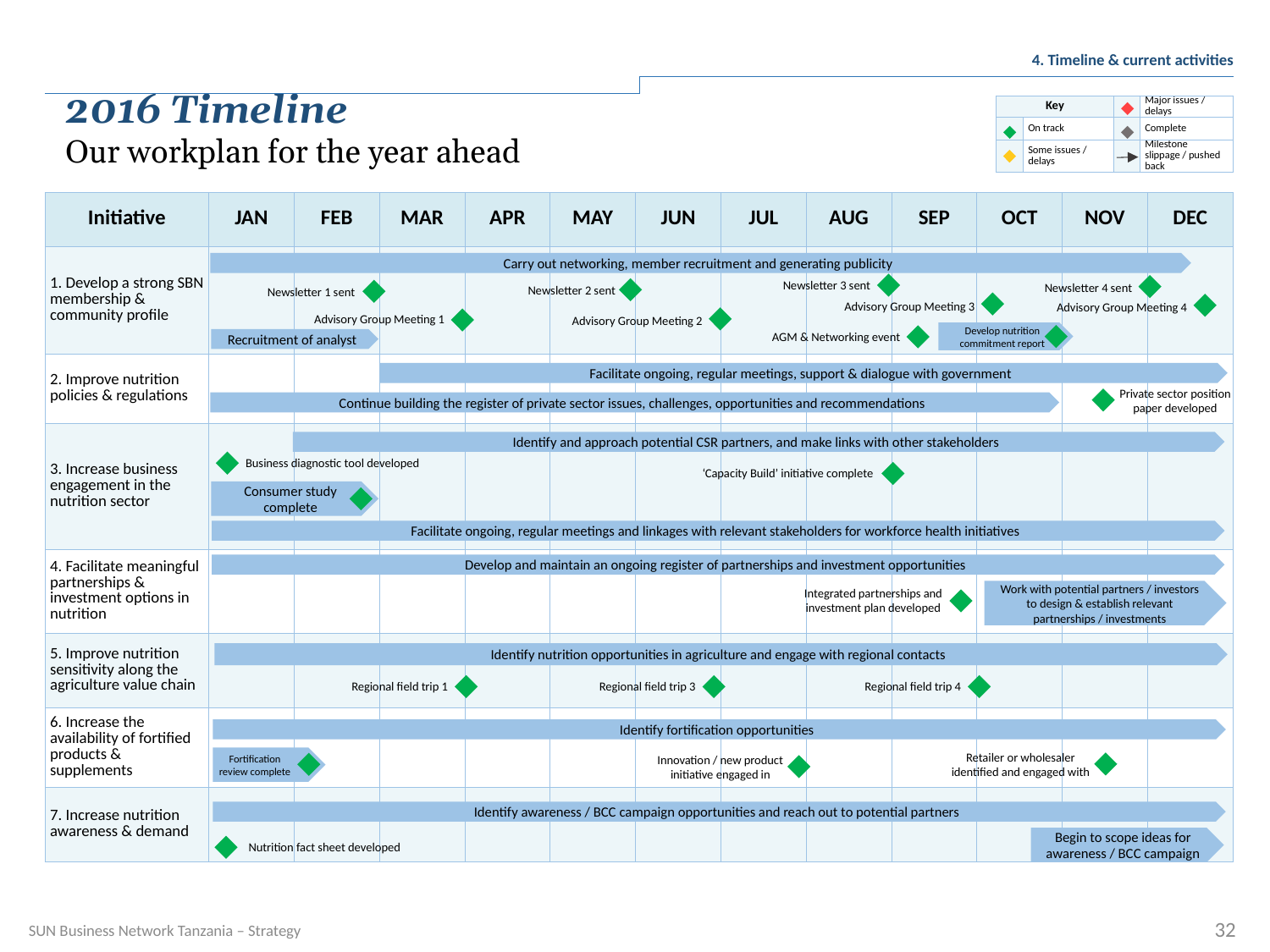

4. Timeline & current activities
2016 Timeline
Our workplan for the year ahead
| Key |  |  | Major issues / delays |
| --- | --- | --- | --- |
|  | On track |  | Complete |
|  | Some issues / delays |  | Milestone slippage / pushed back |

| Initiative | JAN | FEB | MAR | APR | MAY | JUN | JUL | AUG | SEP | OCT | NOV | DEC |
| --- | --- | --- | --- | --- | --- | --- | --- | --- | --- | --- | --- | --- |
| 1. Develop a strong SBN membership & community profile |  |  |  |  |  |  |  |  |  |  |  |  |
| 2. Improve nutrition policies & regulations |  |  |  |  |  |  |  |  |  |  |  |  |
| 3. Increase business engagement in the nutrition sector |  |  |  |  |  |  |  |  |  |  |  |  |
| 4. Facilitate meaningful partnerships & investment options in nutrition |  |  |  |  |  |  |  |  |  |  |  |  |
| 5. Improve nutrition sensitivity along the agriculture value chain |  |  |  |  |  |  |  |  |  |  |  |  |
| 6. Increase the availability of fortified products & supplements |  |  |  |  |  |  |  |  |  |  |  |  |
| 7. Increase nutrition awareness & demand |  |  |  |  |  |  |  |  |  |  |  |  |
Carry out networking, member recruitment and generating publicity

Newsletter 3 sent

Newsletter 4 sent

Newsletter 2 sent
Newsletter 1 sent

Advisory Group Meeting 3
Advisory Group Meeting 4

Advisory Group Meeting 1
Advisory Group Meeting 2
Develop nutrition commitment report

AGM & Networking event
Recruitment of analyst
Facilitate ongoing, regular meetings, support & dialogue with government

Private sector position paper developed
Continue building the register of private sector issues, challenges, opportunities and recommendations
Identify and approach potential CSR partners, and make links with other stakeholders

Business diagnostic tool developed

‘Capacity Build’ initiative complete
Consumer study complete

Facilitate ongoing, regular meetings and linkages with relevant stakeholders for workforce health initiatives
Develop and maintain an ongoing register of partnerships and investment opportunities
Work with potential partners / investors to design & establish relevant partnerships / investments

Integrated partnerships and investment plan developed
Identify nutrition opportunities in agriculture and engage with regional contacts

Regional field trip 1
Regional field trip 3
Regional field trip 4
Identify fortification opportunities
Fortification review complete

Retailer or wholesaler identified and engaged with
Innovation / new product initiative engaged in
Identify awareness / BCC campaign opportunities and reach out to potential partners
Begin to scope ideas for awareness / BCC campaign

Nutrition fact sheet developed